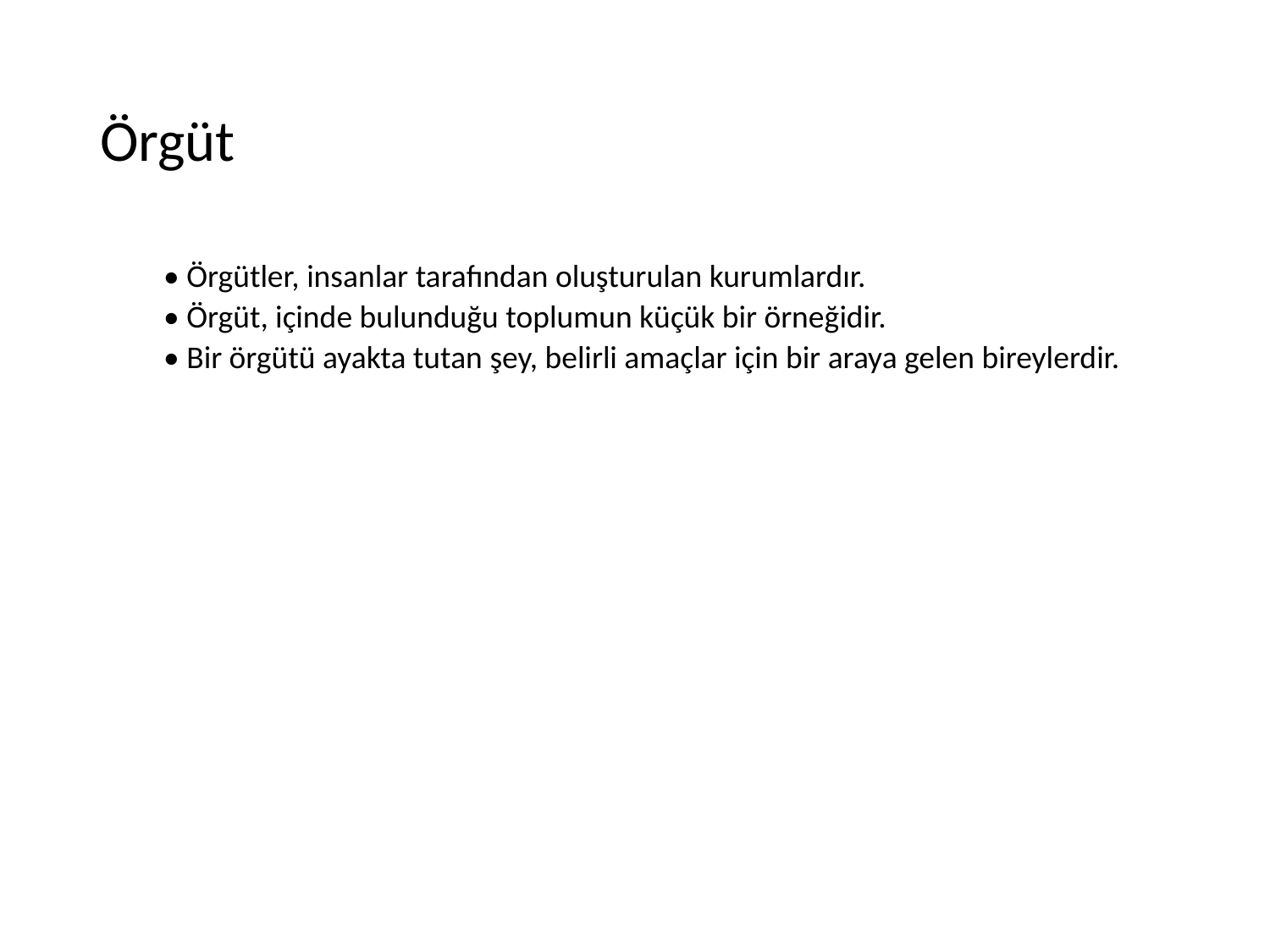

# Örgüt
• Örgütler, insanlar tarafından oluşturulan kurumlardır.
• Örgüt, içinde bulunduğu toplumun küçük bir örneğidir.
• Bir örgütü ayakta tutan şey, belirli amaçlar için bir araya gelen bireylerdir.